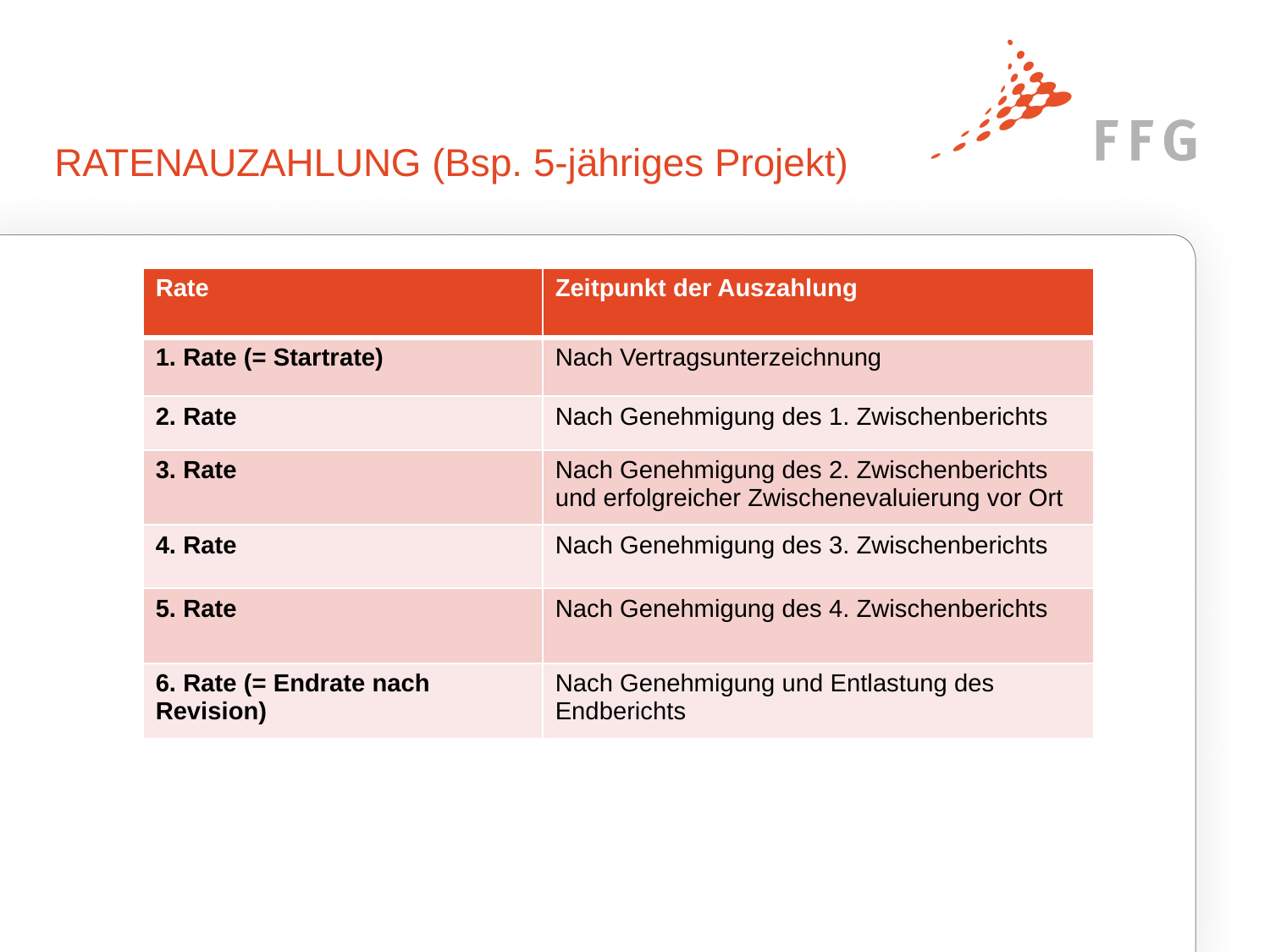

# RATENAUZAHLUNG (Bsp. 5-jähriges Projekt)

| Rate | Zeitpunkt der Auszahlung |
| --- | --- |
| 1. Rate (= Startrate) | Nach Vertragsunterzeichnung |
| 2. Rate | Nach Genehmigung des 1. Zwischenberichts |
| 3. Rate | Nach Genehmigung des 2. Zwischenberichts und erfolgreicher Zwischenevaluierung vor Ort |
| 4. Rate | Nach Genehmigung des 3. Zwischenberichts |
| 5. Rate | Nach Genehmigung des 4. Zwischenberichts |
| 6. Rate (= Endrate nach Revision) | Nach Genehmigung und Entlastung des Endberichts |